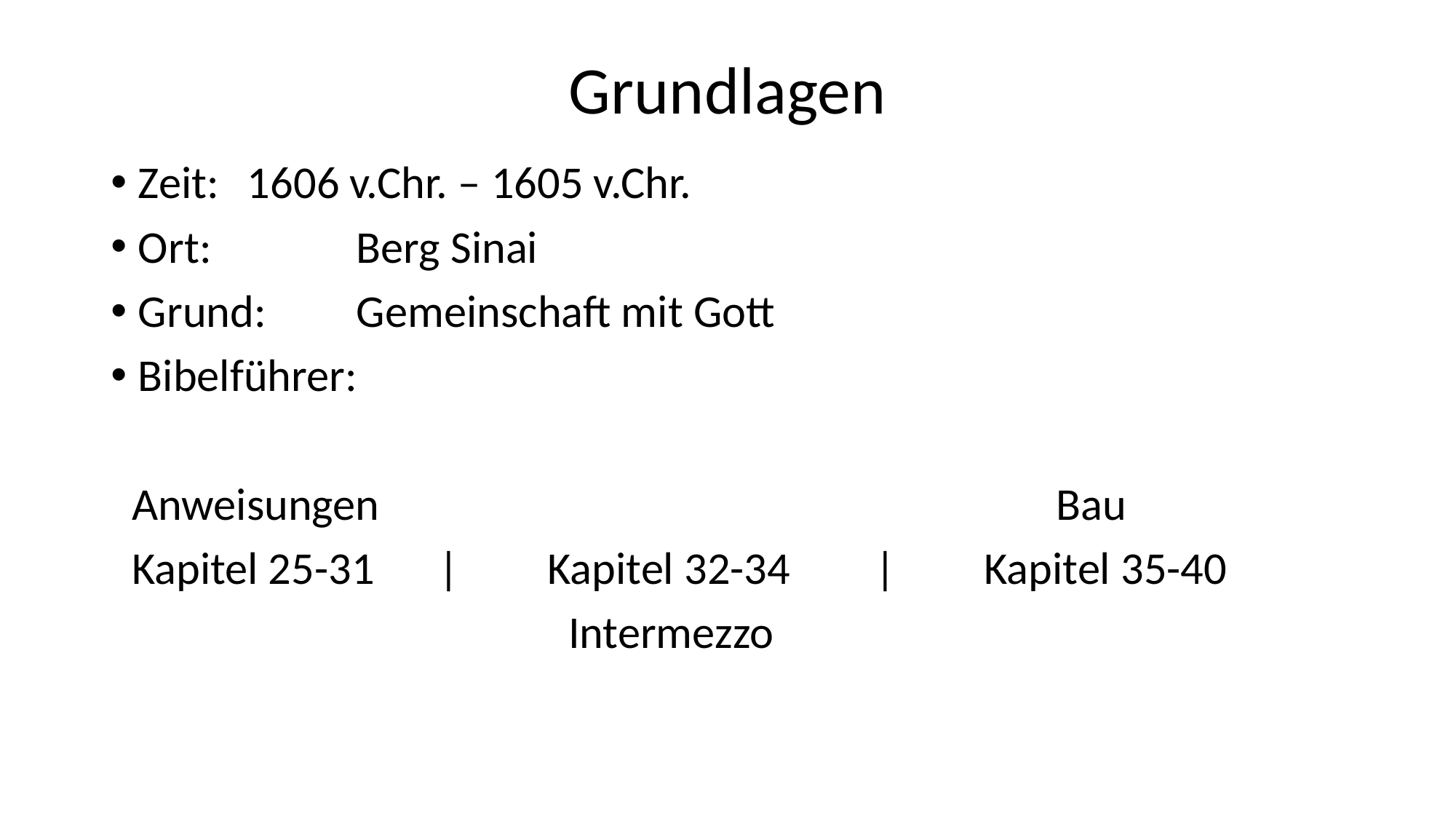

# Grundlagen
Zeit: 	1606 v.Chr. – 1605 v.Chr.
Ort:		Berg Sinai
Grund:	Gemeinschaft mit Gott
Bibelführer:

  Anweisungen						       Bau
  Kapitel 25-31	|	Kapitel 32-34	| 	Kapitel 35-40
				  Intermezzo